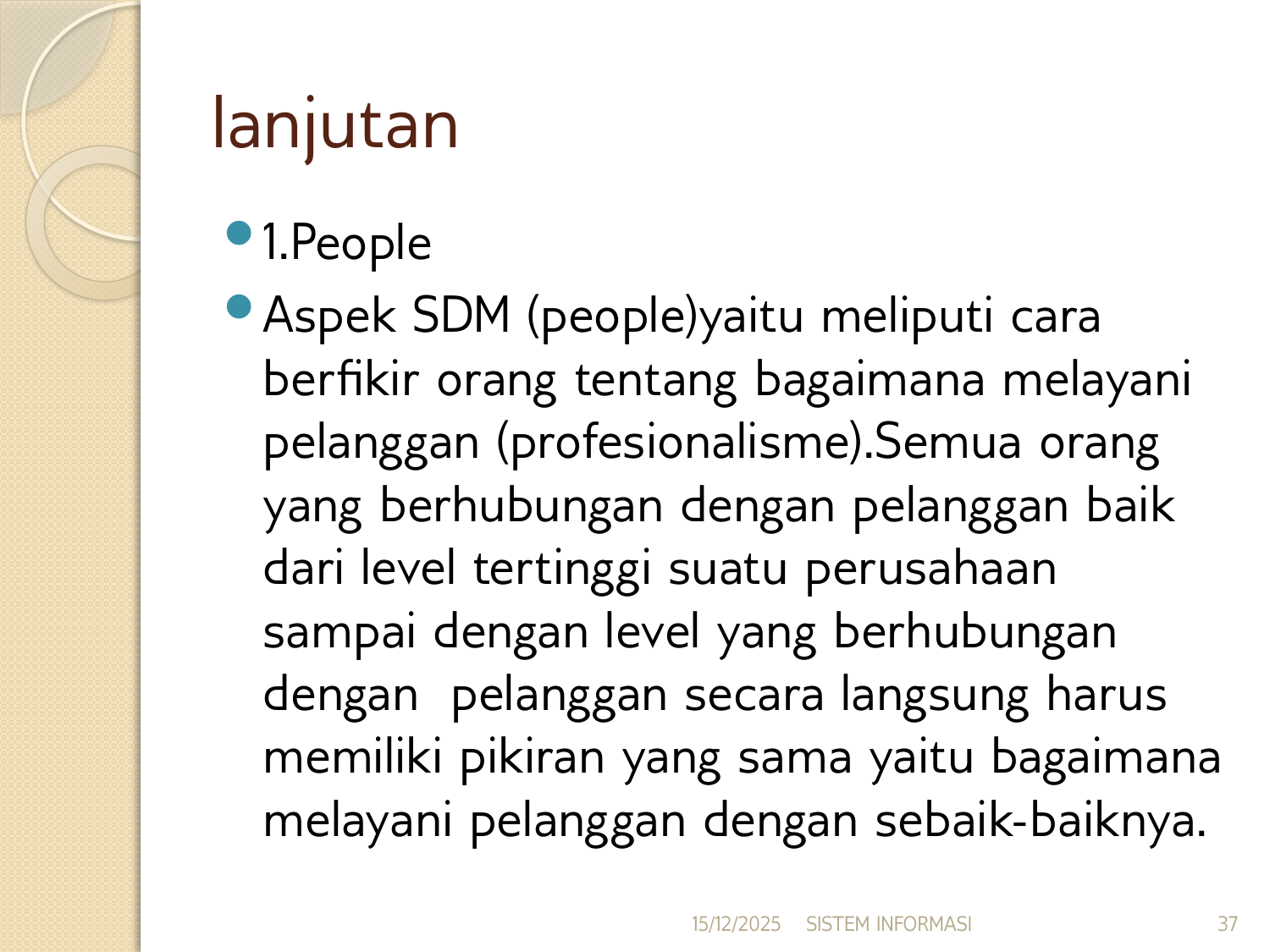

# lanjutan
1.People
Aspek SDM (people)yaitu meliputi cara berfikir orang tentang bagaimana melayani pelanggan (profesionalisme).Semua orang yang berhubungan dengan pelanggan baik dari level tertinggi suatu perusahaan sampai dengan level yang berhubungan dengan  pelanggan secara langsung harus memiliki pikiran yang sama yaitu bagaimana melayani pelanggan dengan sebaik-baiknya.
15/12/2025
SISTEM INFORMASI
37